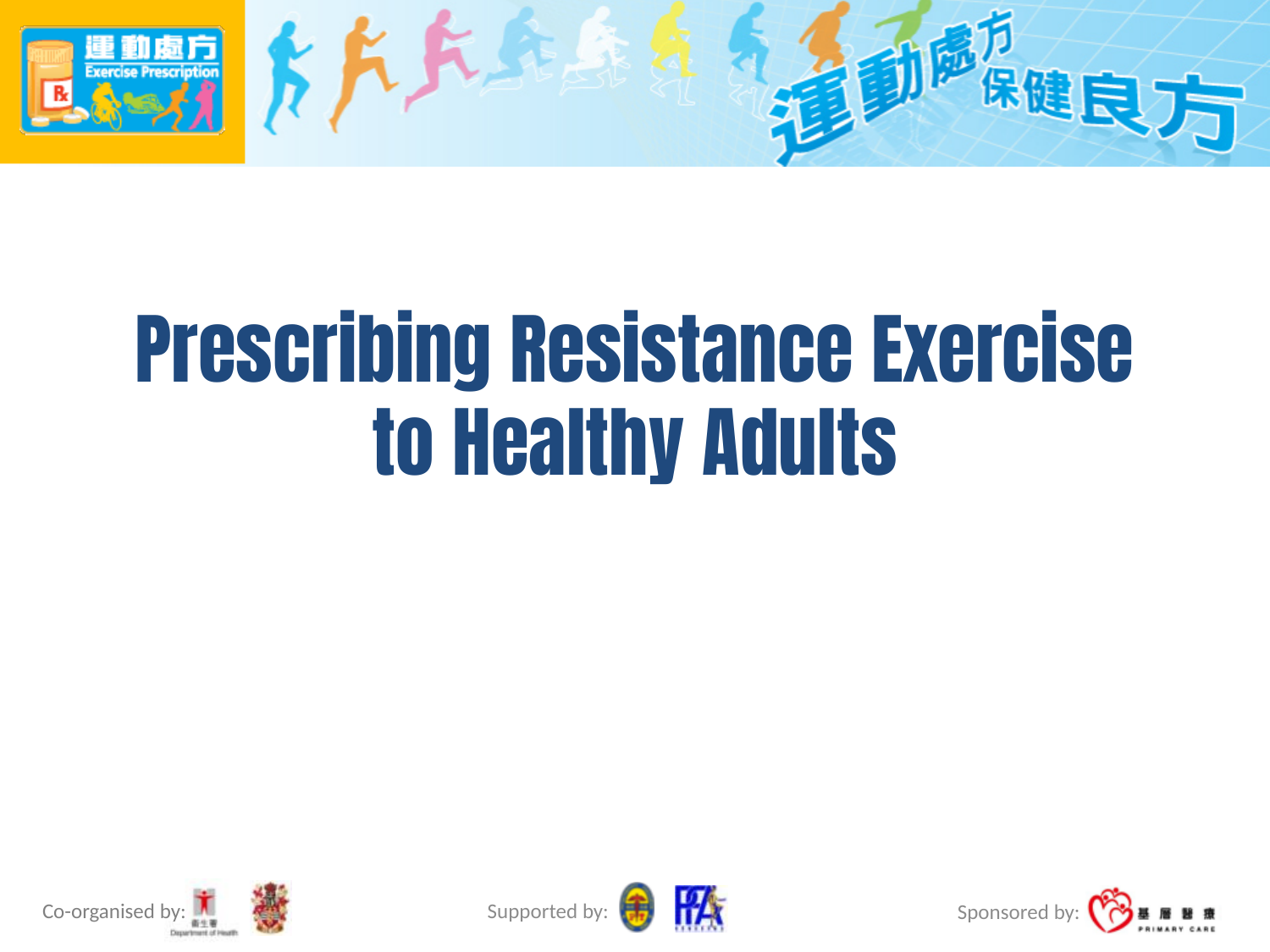

# Prescribing Resistance Exercise to Healthy Adults